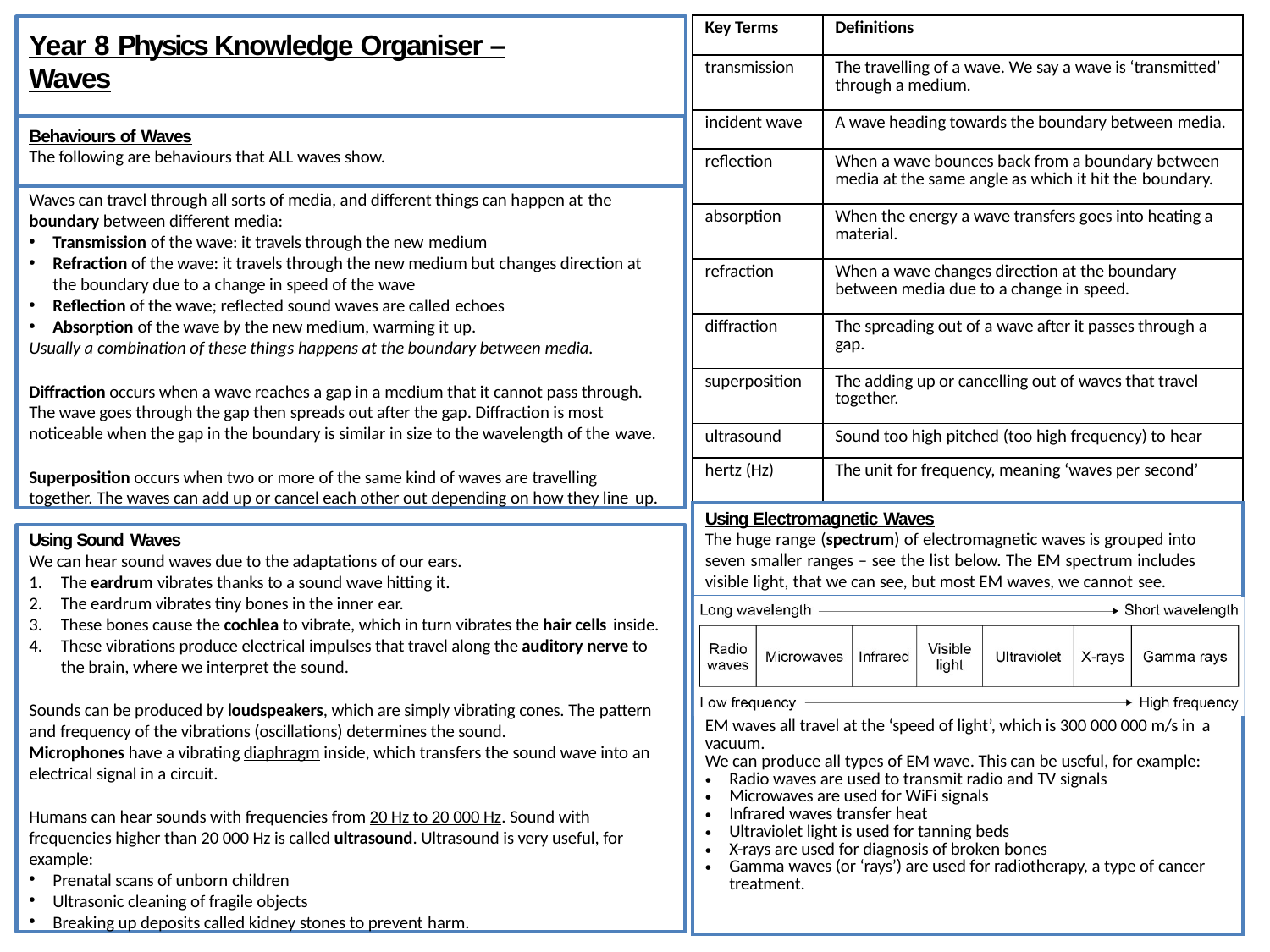

| Key Terms | Definitions |
| --- | --- |
| transmission | The travelling of a wave. We say a wave is ‘transmitted’ through a medium. |
| incident wave | A wave heading towards the boundary between media. |
| reflection | When a wave bounces back from a boundary between media at the same angle as which it hit the boundary. |
| absorption | When the energy a wave transfers goes into heating a material. |
| refraction | When a wave changes direction at the boundary between media due to a change in speed. |
| diffraction | The spreading out of a wave after it passes through a gap. |
| superposition | The adding up or cancelling out of waves that travel together. |
| ultrasound | Sound too high pitched (too high frequency) to hear |
| hertz (Hz) | The unit for frequency, meaning ‘waves per second’ |
| Using Electromagnetic Waves The huge range (spectrum) of electromagnetic waves is grouped into seven smaller ranges – see the list below. The EM spectrum includes visible light, that we can see, but most EM waves, we cannot see. |  |
|  |  |
| EM waves all travel at the ‘speed of light’, which is 300 000 000 m/s in a vacuum. We can produce all types of EM wave. This can be useful, for example: Radio waves are used to transmit radio and TV signals Microwaves are used for WiFi signals Infrared waves transfer heat Ultraviolet light is used for tanning beds X-rays are used for diagnosis of broken bones Gamma waves (or ‘rays’) are used for radiotherapy, a type of cancer treatment. |  |
# Year 8 Physics Knowledge Organiser –Waves
Behaviours of Waves
The following are behaviours that ALL waves show.

Waves can travel through all sorts of media, and different things can happen at the
boundary between different media:
Transmission of the wave: it travels through the new medium
Refraction of the wave: it travels through the new medium but changes direction at  the boundary due to a change in speed of the wave
Reflection of the wave; reflected sound waves are called echoes
Absorption of the wave by the new medium, warming it up.
Usually a combination of these things happens at the boundary between media.

Diffraction occurs when a wave reaches a gap in a medium that it cannot pass through.  The wave goes through the gap then spreads out after the gap. Diffraction is most  noticeable when the gap in the boundary is similar in size to the wavelength of the wave.

Superposition occurs when two or more of the same kind of waves are travelling  together. The waves can add up or cancel each other out depending on how they line up.
Using Sound Waves
We can hear sound waves due to the adaptations of our ears.
The eardrum vibrates thanks to a sound wave hitting it.
The eardrum vibrates tiny bones in the inner ear.
These bones cause the cochlea to vibrate, which in turn vibrates the hair cells inside.
These vibrations produce electrical impulses that travel along the auditory nerve to  the brain, where we interpret the sound.

Sounds can be produced by loudspeakers, which are simply vibrating cones. The pattern
and frequency of the vibrations (oscillations) determines the sound.
Microphones have a vibrating diaphragm inside, which transfers the sound wave into an  electrical signal in a circuit.

Humans can hear sounds with frequencies from 20 Hz to 20 000 Hz. Sound with  frequencies higher than 20 000 Hz is called ultrasound. Ultrasound is very useful, for  example:
Prenatal scans of unborn children
Ultrasonic cleaning of fragile objects
Breaking up deposits called kidney stones to prevent harm.